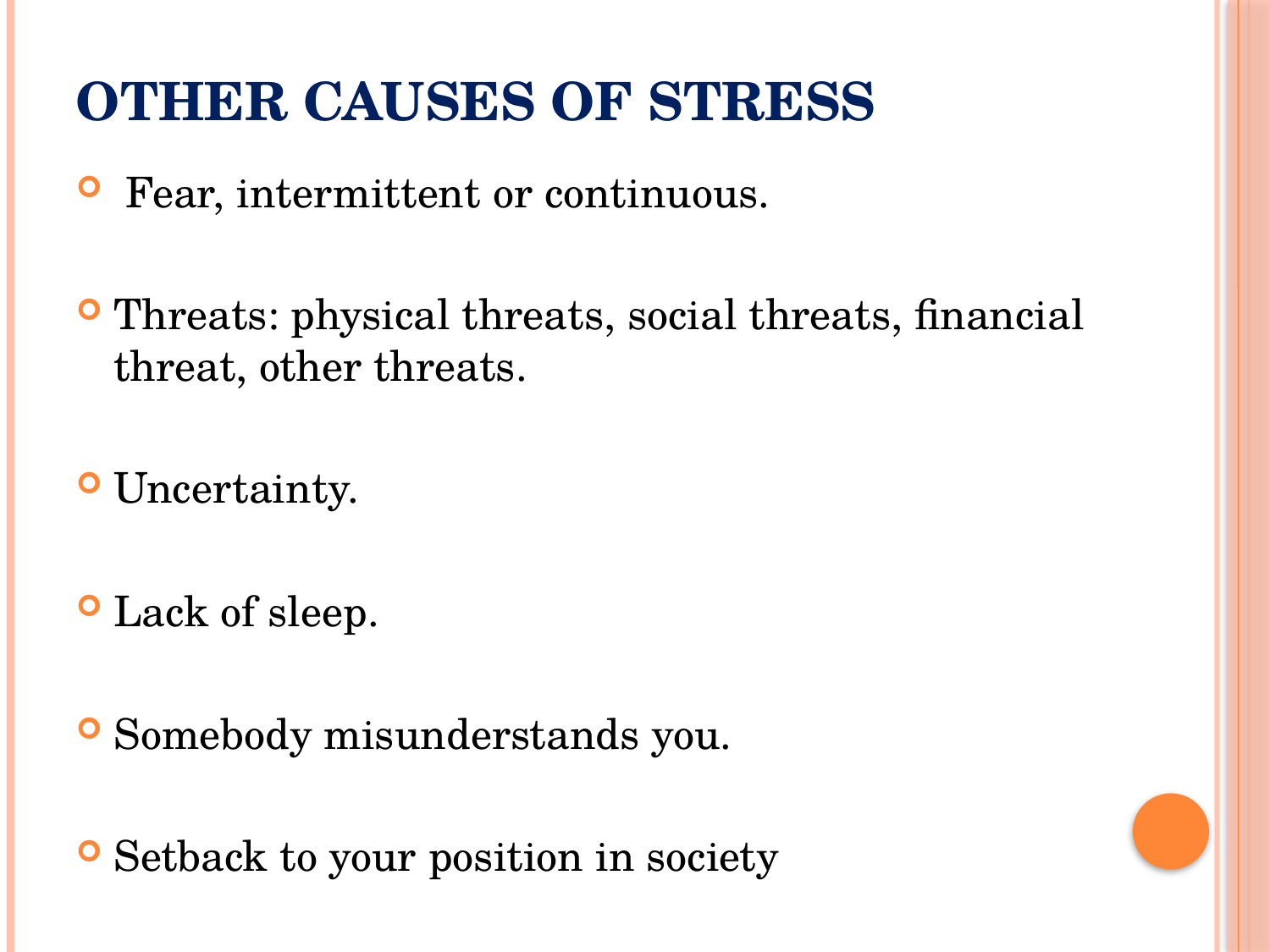

# Other causes of stress
 Fear, intermittent or continuous.

Threats: physical threats, social threats, financial threat, other threats.

Uncertainty.

Lack of sleep.

Somebody misunderstands you.

Setback to your position in society